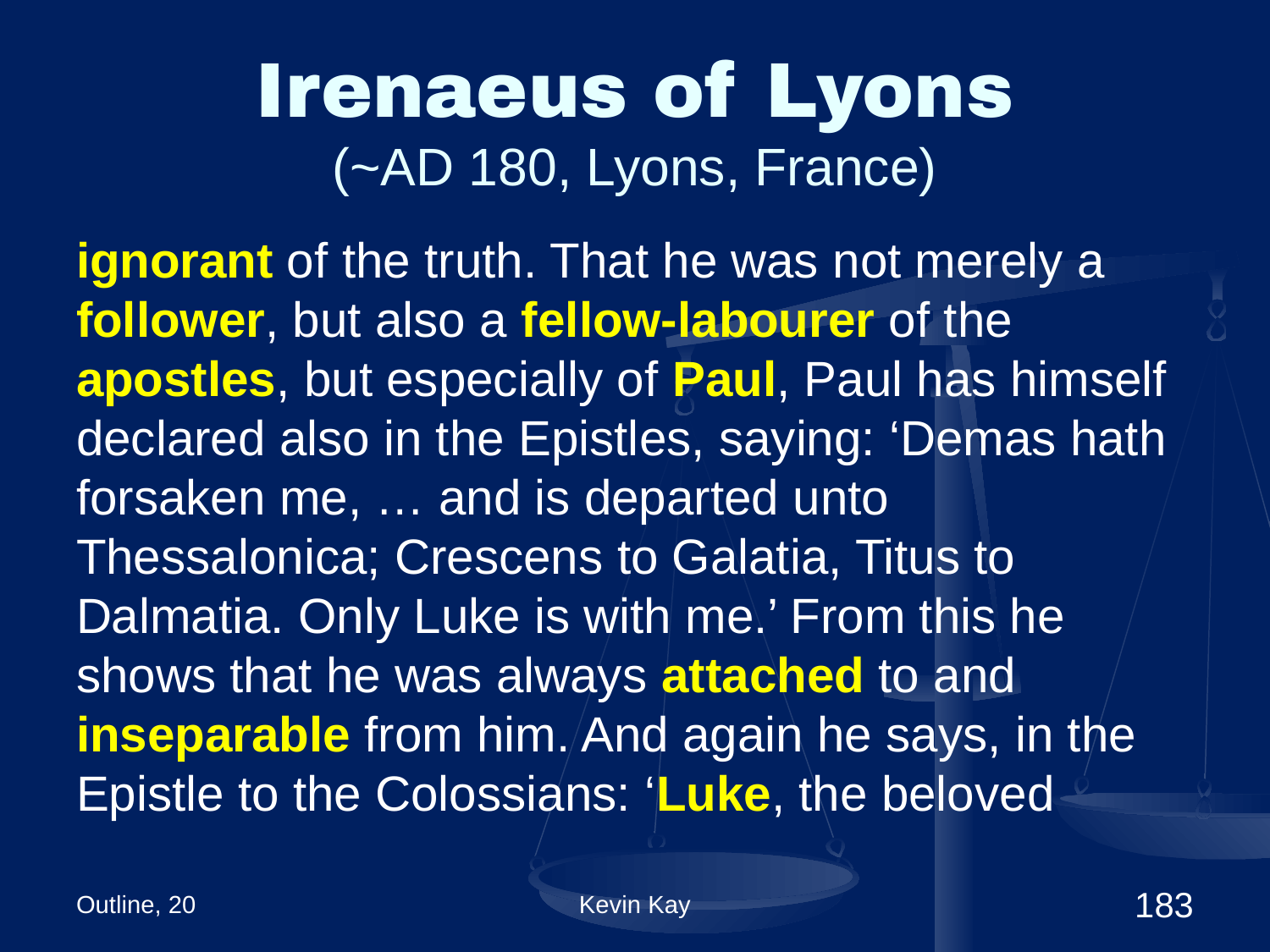

# Irenaeus of Lyons (~AD 180, Lyons, France)
ignorant of the truth. That he was not merely a follower, but also a fellow-labourer of the apostles, but especially of Paul, Paul has himself declared also in the Epistles, saying: ‘Demas hath forsaken me, … and is departed unto Thessalonica; Crescens to Galatia, Titus to Dalmatia. Only Luke is with me.’ From this he shows that he was always attached to and inseparable from him. And again he says, in the Epistle to the Colossians: ‘Luke, the beloved
Outline, 20
Kevin Kay
183